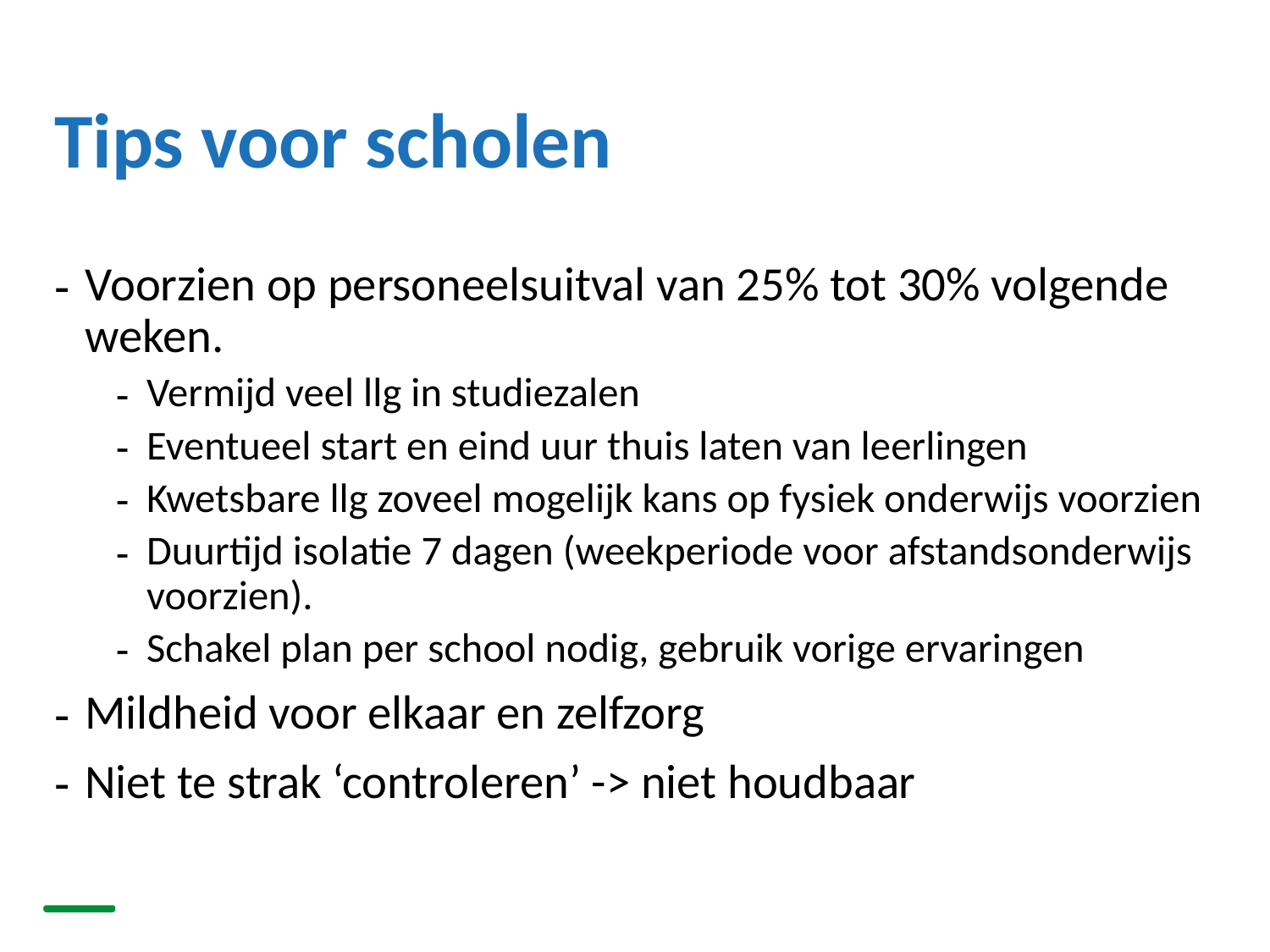

# Tips voor scholen
Voorzien op personeelsuitval van 25% tot 30% volgende weken.
Vermijd veel llg in studiezalen
Eventueel start en eind uur thuis laten van leerlingen
Kwetsbare llg zoveel mogelijk kans op fysiek onderwijs voorzien
Duurtijd isolatie 7 dagen (weekperiode voor afstandsonderwijs voorzien).
Schakel plan per school nodig, gebruik vorige ervaringen
Mildheid voor elkaar en zelfzorg
Niet te strak ‘controleren’ -> niet houdbaar